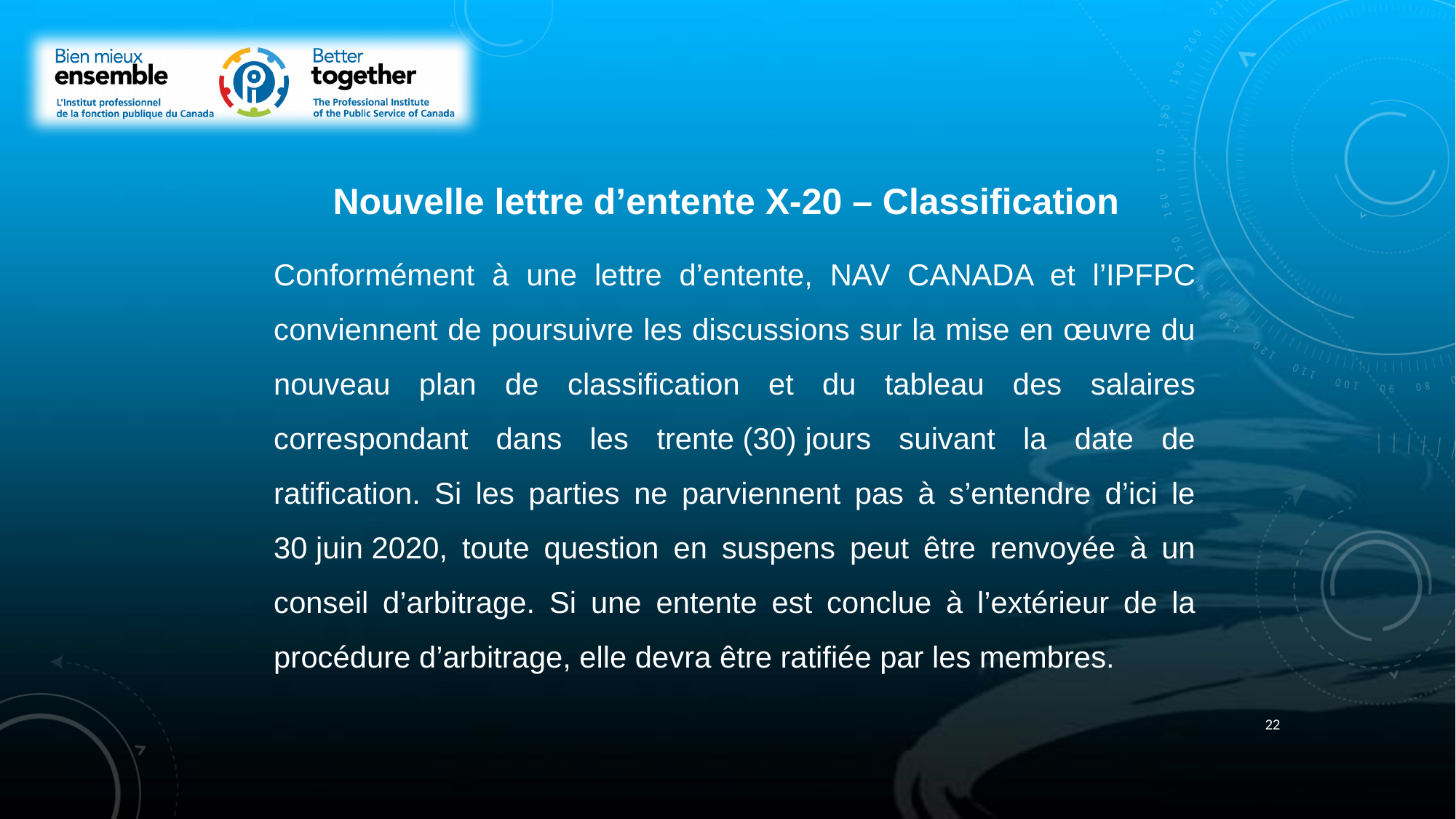

Nouvelle lettre d’entente X-20 – Classification
Conformément à une lettre d’entente, NAV CANADA et l’IPFPC conviennent de poursuivre les discussions sur la mise en œuvre du nouveau plan de classification et du tableau des salaires correspondant dans les trente (30) jours suivant la date de ratification. Si les parties ne parviennent pas à s’entendre d’ici le 30 juin 2020, toute question en suspens peut être renvoyée à un conseil d’arbitrage. Si une entente est conclue à l’extérieur de la procédure d’arbitrage, elle devra être ratifiée par les membres.
22